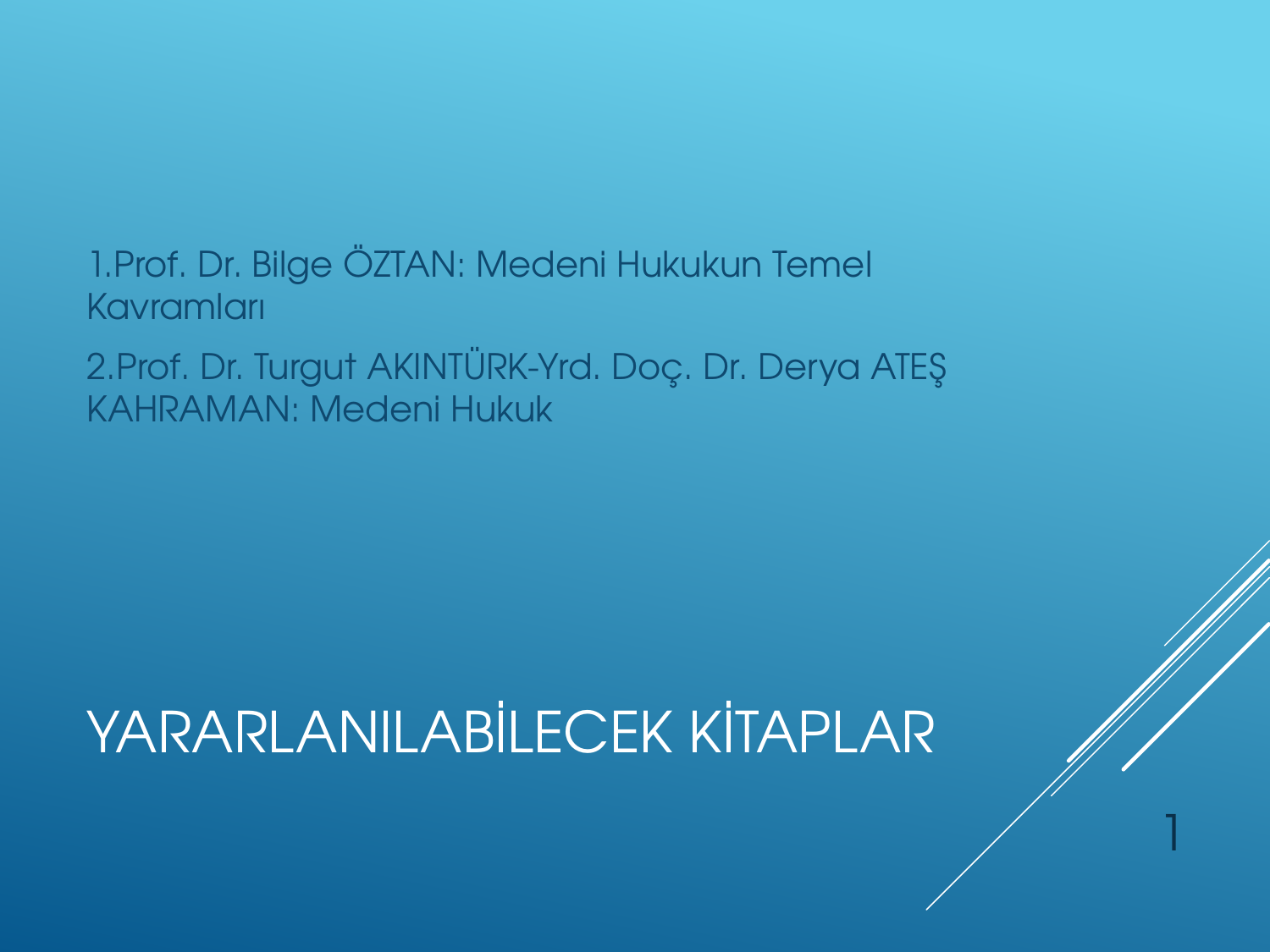

1.Prof. Dr. Bilge ÖZTAN: Medeni Hukukun Temel Kavramları
2.Prof. Dr. Turgut AKINTÜRK-Yrd. Doç. Dr. Derya ATEŞ KAHRAMAN: Medeni Hukuk
# YARARLANILABİLECEK KİTAPLAR
1